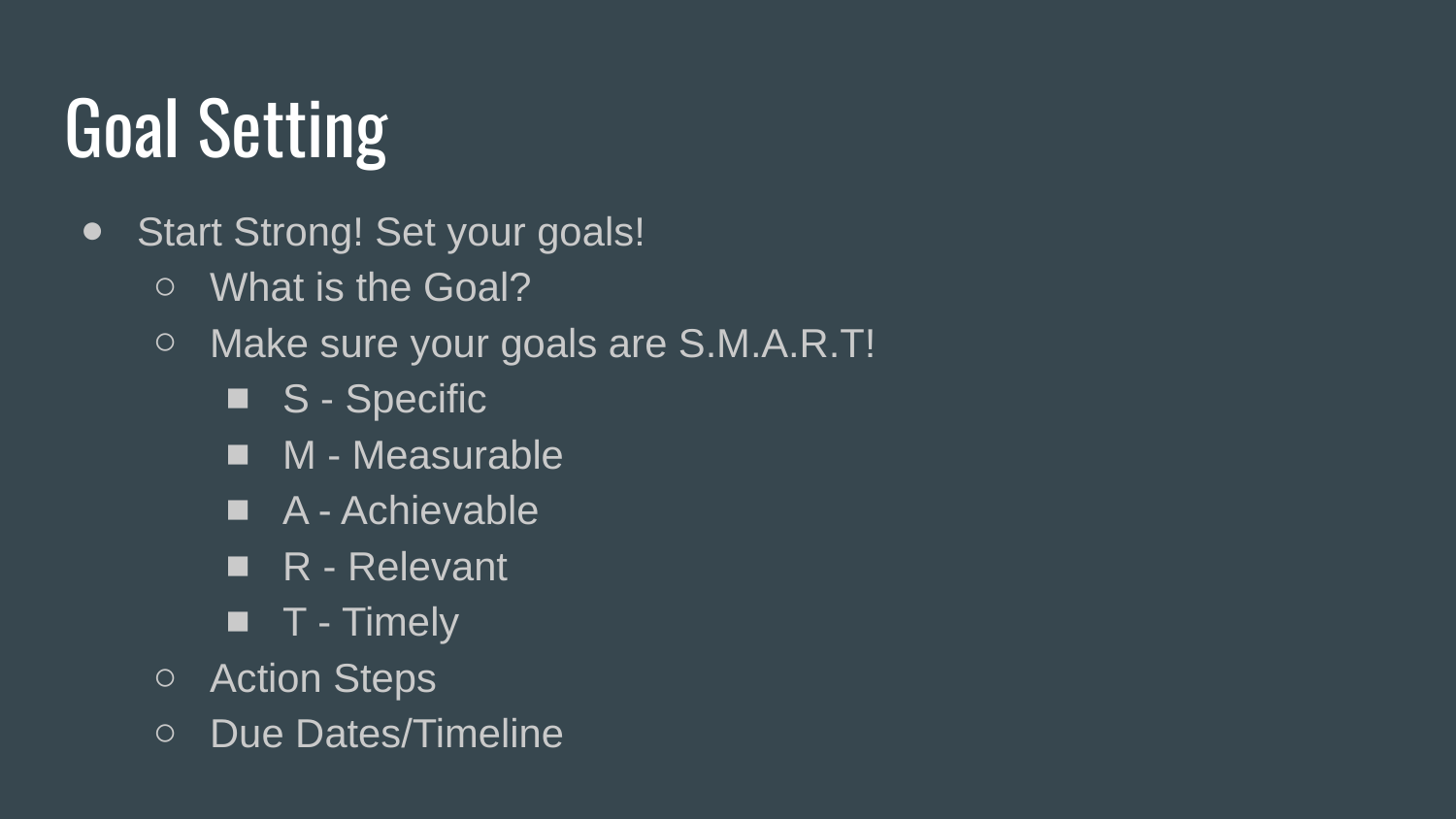

# Goal Setting
Start Strong! Set your goals!
What is the Goal?
Make sure your goals are S.M.A.R.T!
S - Specific
M - Measurable
A - Achievable
R - Relevant
T - Timely
Action Steps
Due Dates/Timeline